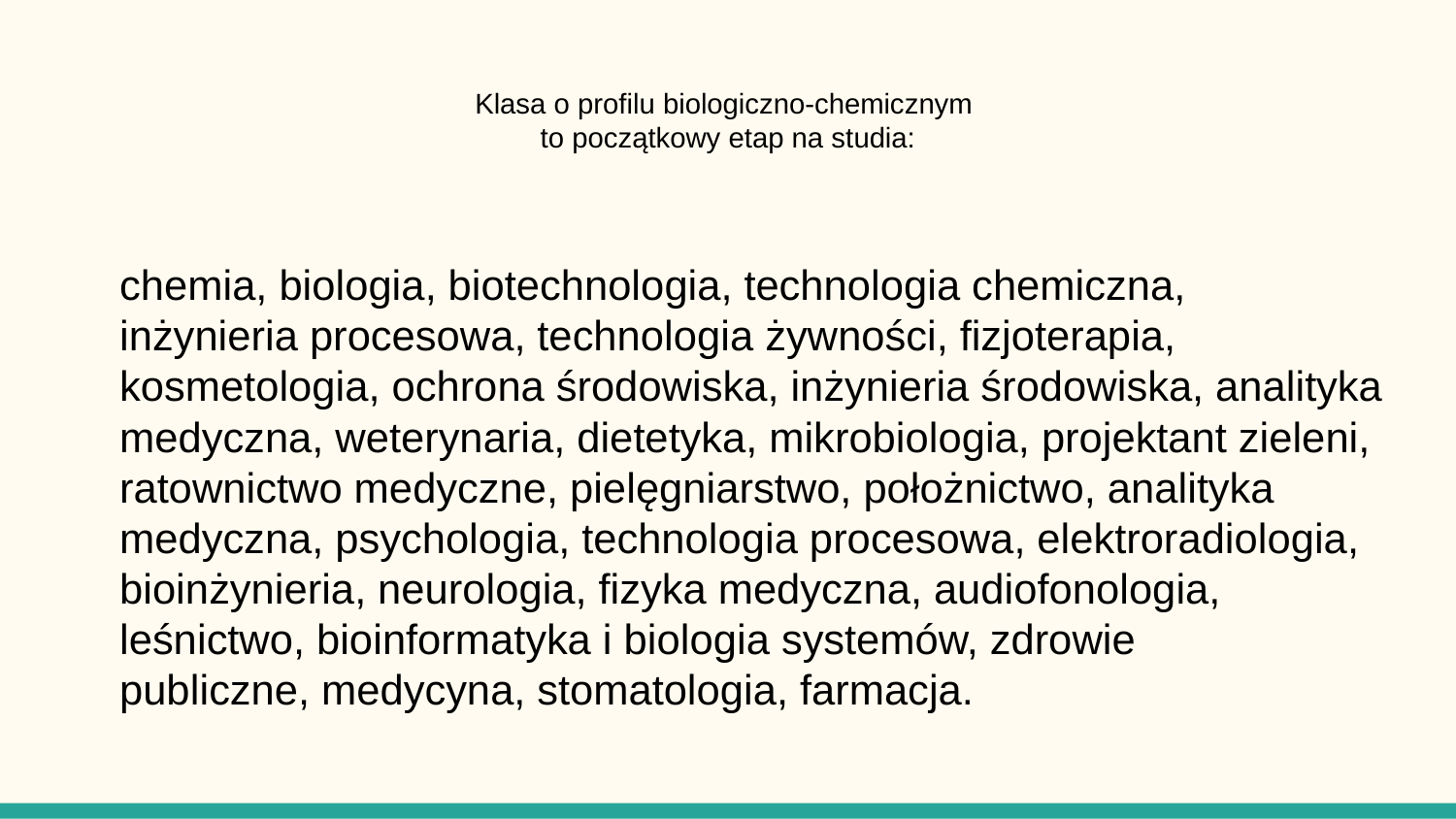

# Klasa o profilu biologiczno-chemicznym to początkowy etap na studia:
chemia, biologia, biotechnologia, technologia chemiczna, inżynieria procesowa, technologia żywności, fizjoterapia, kosmetologia, ochrona środowiska, inżynieria środowiska, analityka medyczna, weterynaria, dietetyka, mikrobiologia, projektant zieleni, ratownictwo medyczne, pielęgniarstwo, położnictwo, analityka medyczna, psychologia, technologia procesowa, elektroradiologia, bioinżynieria, neurologia, fizyka medyczna, audiofonologia, leśnictwo, bioinformatyka i biologia systemów, zdrowie publiczne, medycyna, stomatologia, farmacja.